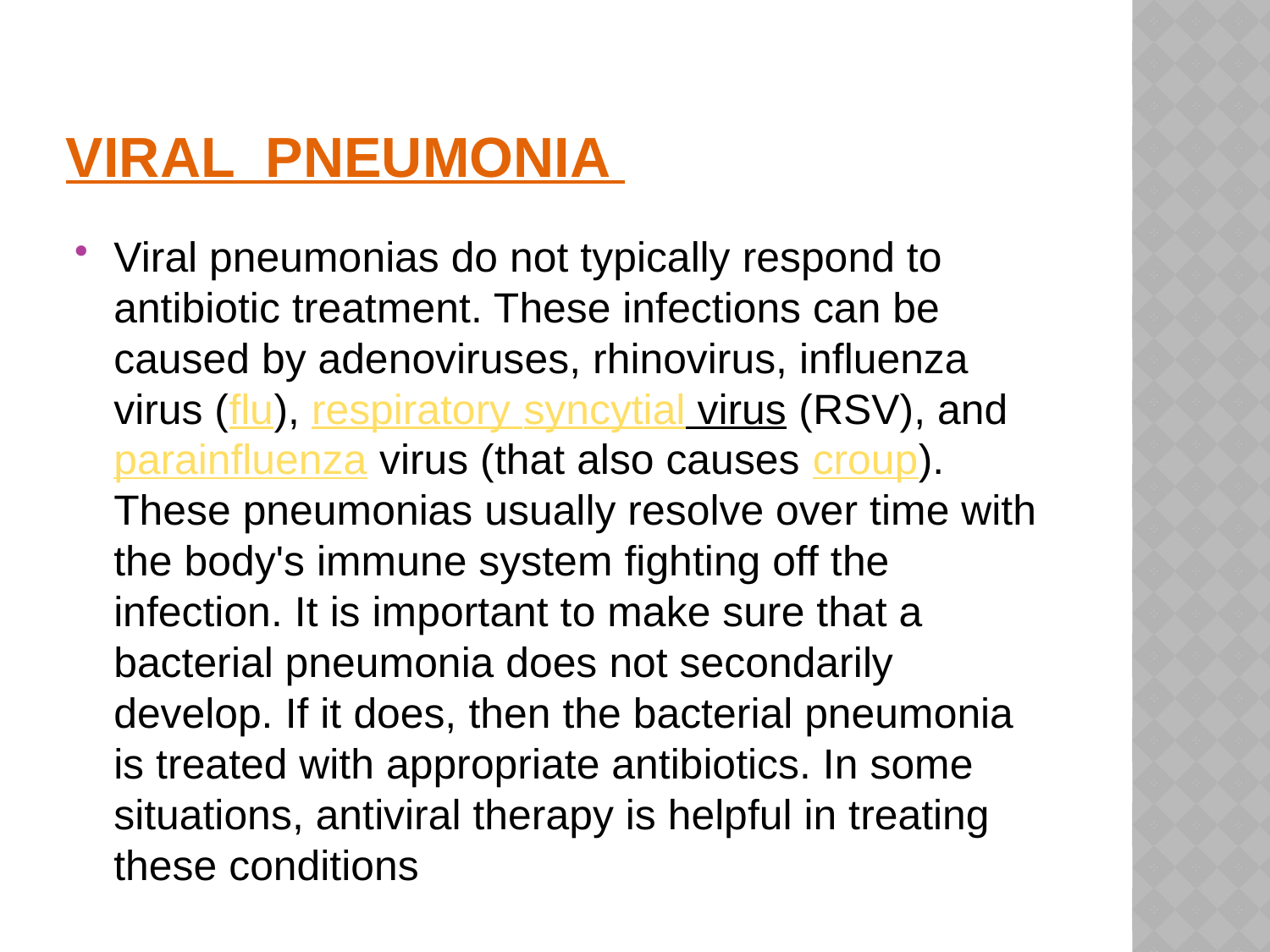

# Viral  pneumonia
Viral pneumonias do not typically respond to antibiotic treatment. These infections can be caused by adenoviruses, rhinovirus, influenza virus (flu), respiratory syncytial virus (RSV), and parainfluenza virus (that also causes croup). These pneumonias usually resolve over time with the body's immune system fighting off the infection. It is important to make sure that a bacterial pneumonia does not secondarily develop. If it does, then the bacterial pneumonia is treated with appropriate antibiotics. In some situations, antiviral therapy is helpful in treating these conditions